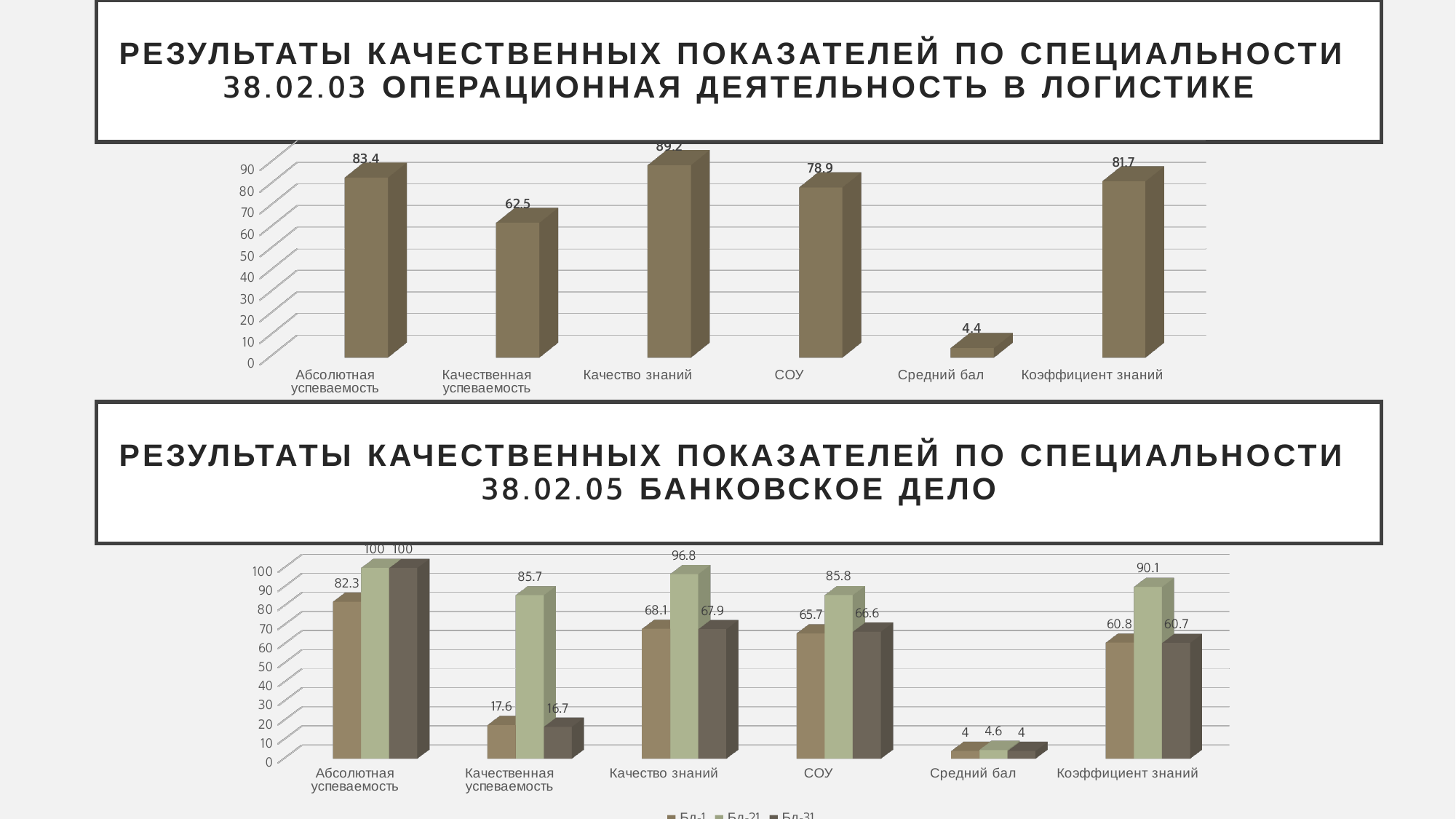

# Результаты качественных показателей по специальности 38.02.03 Операционная деятельность в логистике

[unsupported chart]

Результаты качественных показателей по специальности
38.02.05 Банковское дело

[unsupported chart]